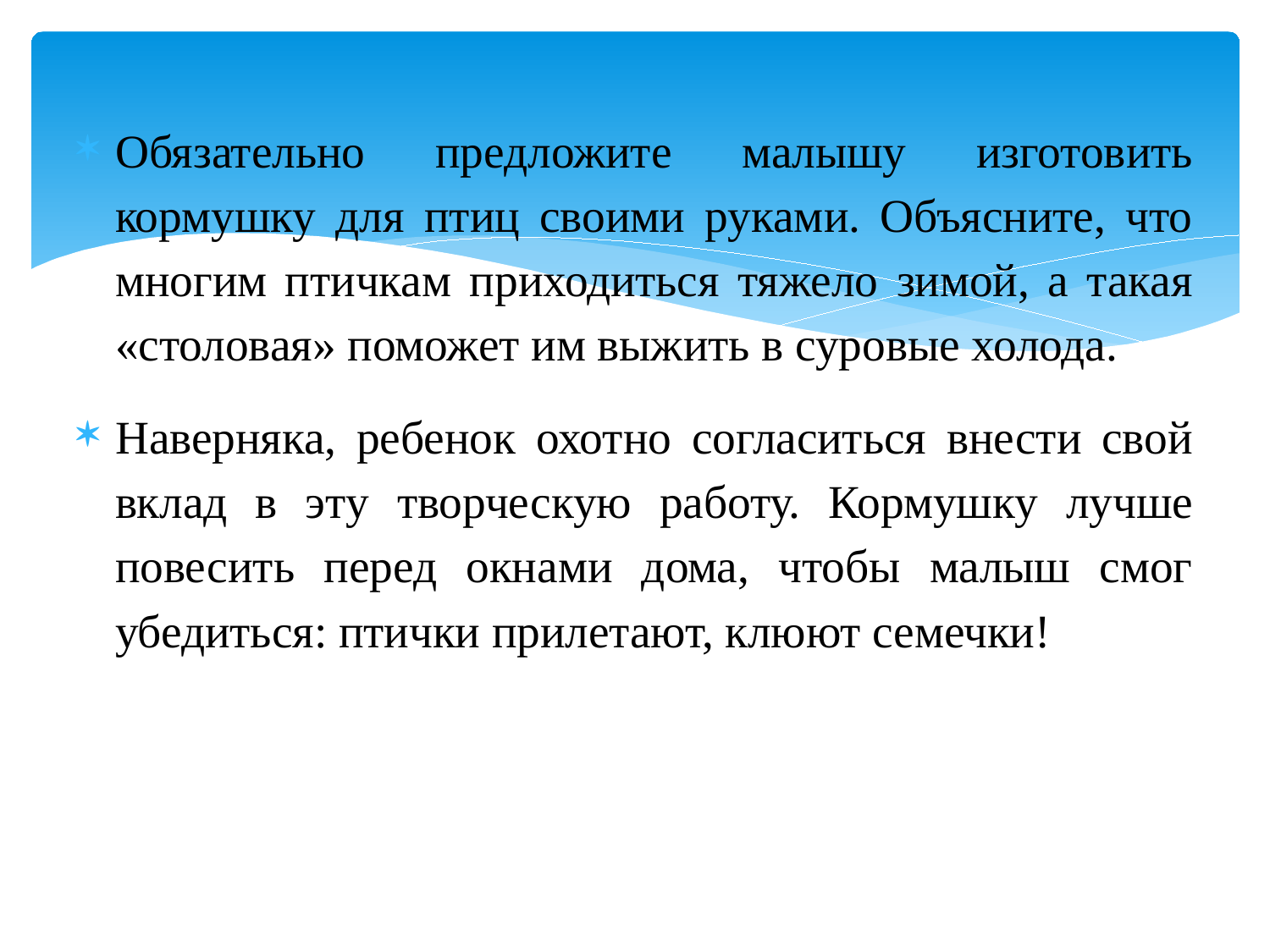

Обязательно предложите малышу изготовить кормушку для птиц своими руками. Объясните, что многим птичкам приходиться тяжело зимой, а такая «столовая» поможет им выжить в суровые холода.
Наверняка, ребенок охотно согласиться внести свой вклад в эту творческую работу. Кормушку лучше повесить перед окнами дома, чтобы малыш смог убедиться: птички прилетают, клюют семечки!